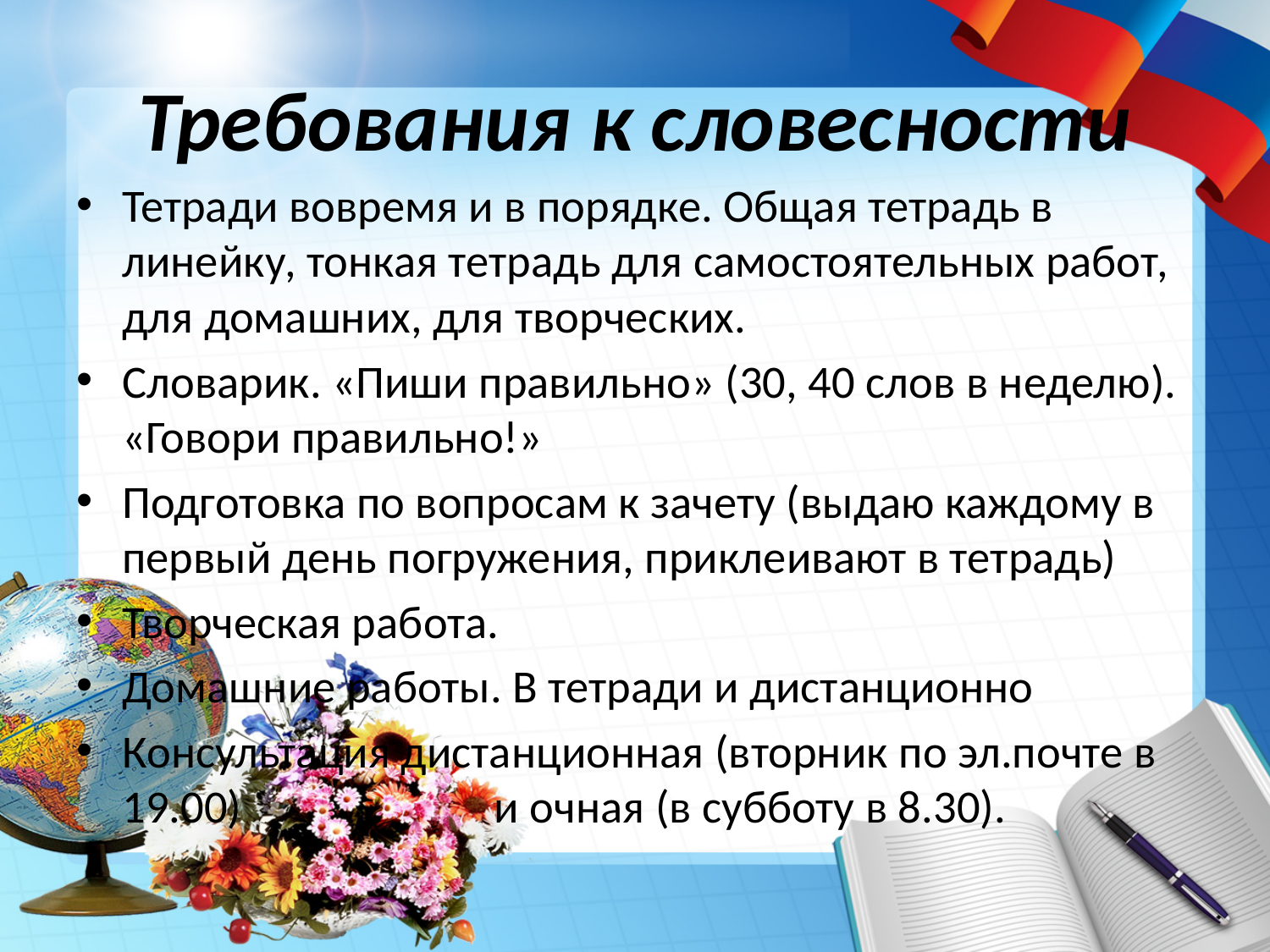

# Требования к словесности
Тетради вовремя и в порядке. Общая тетрадь в линейку, тонкая тетрадь для самостоятельных работ, для домашних, для творческих.
Словарик. «Пиши правильно» (30, 40 слов в неделю). «Говори правильно!»
Подготовка по вопросам к зачету (выдаю каждому в первый день погружения, приклеивают в тетрадь)
Творческая работа.
Домашние работы. В тетради и дистанционно
Консультация дистанционная (вторник по эл.почте в 19.00)                        и очная (в субботу в 8.30).